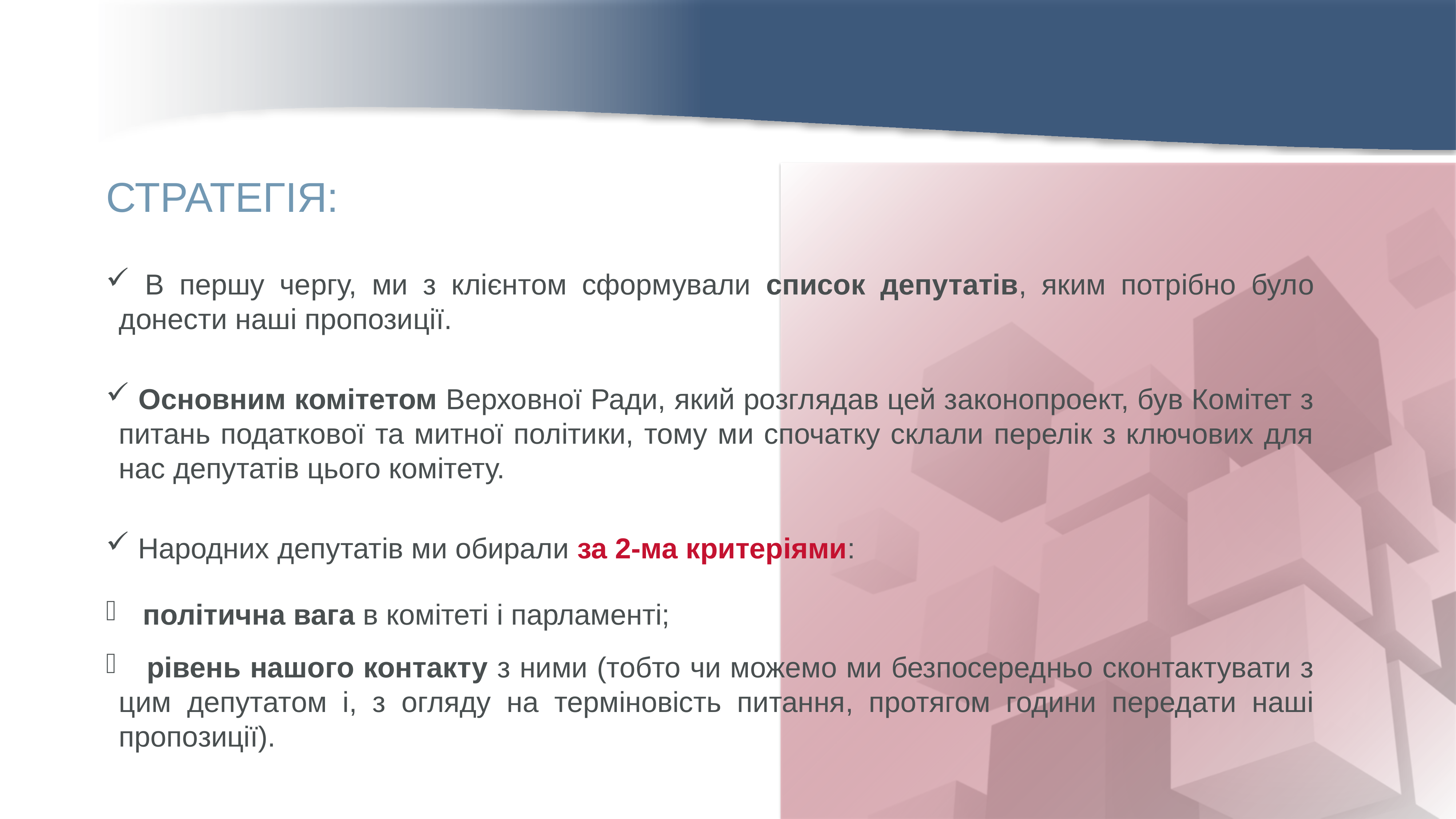

СТРАТЕГІЯ:
 В першу чергу, ми з клієнтом сформували список депутатів, яким потрібно було донести наші пропозиції.
 Основним комітетом Верховної Ради, який розглядав цей законопроект, був Комітет з питань податкової та митної політики, тому ми спочатку склали перелік з ключових для нас депутатів цього комітету.
 Народних депутатів ми обирали за 2-ма критеріями:
   політична вага в комітеті і парламенті;
   рівень нашого контакту з ними (тобто чи можемо ми безпосередньо сконтактувати з цим депутатом і, з огляду на терміновість питання, протягом години передати наші пропозиції).